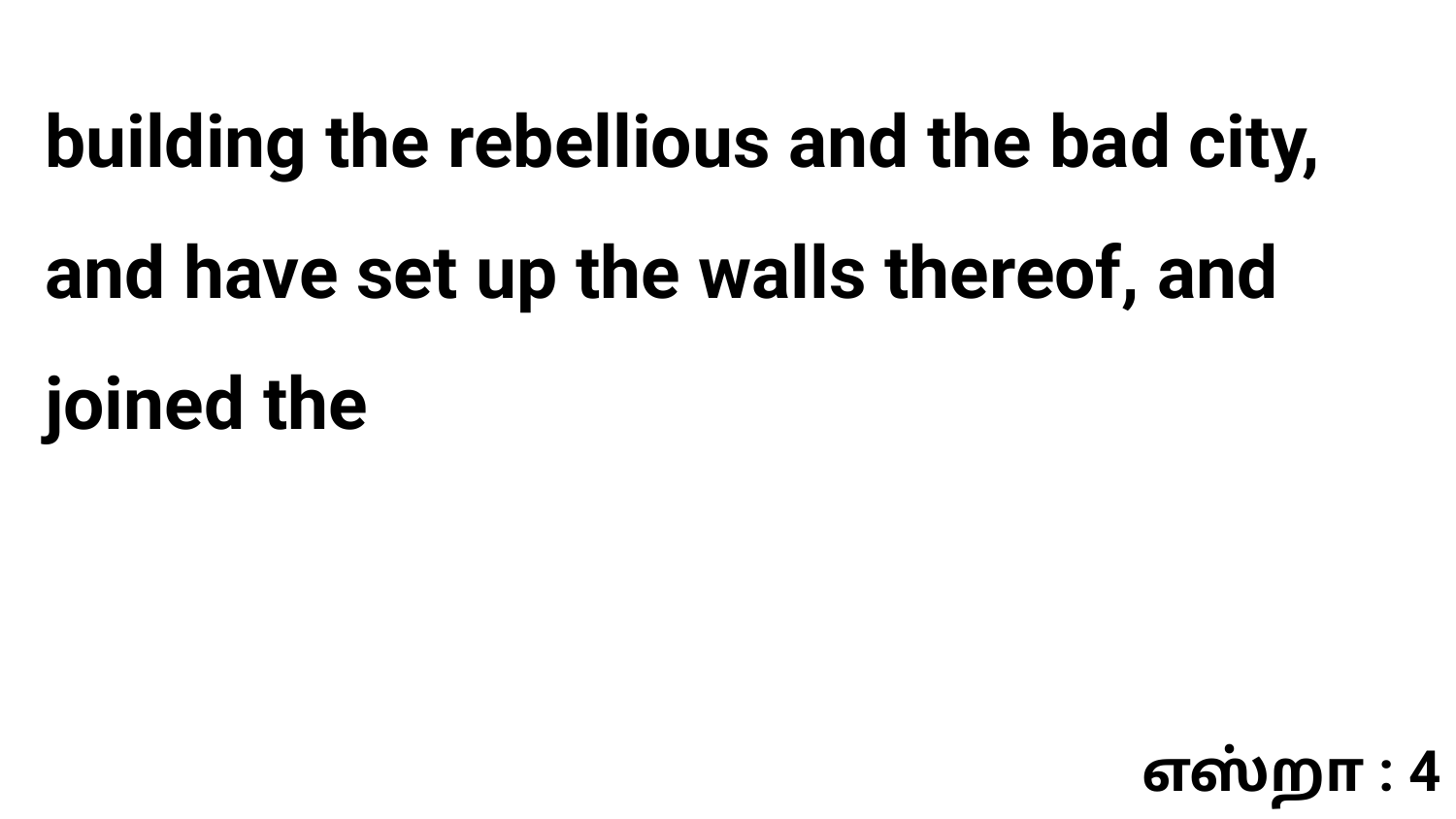

building the rebellious and the bad city, and have set up the walls thereof, and joined the
எஸ்றா : 4